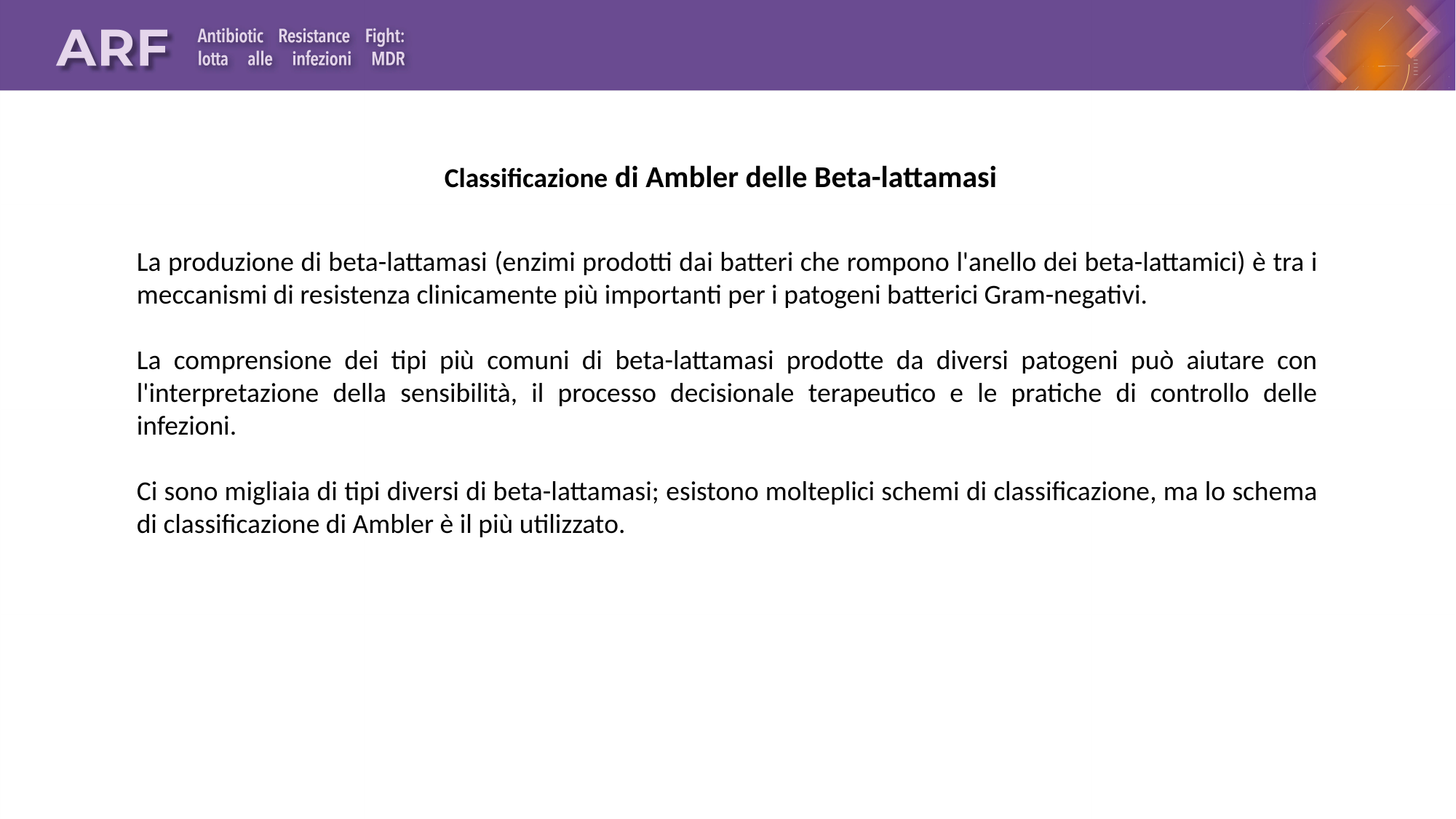

Classificazione di Ambler delle Beta-lattamasi
La produzione di beta-lattamasi (enzimi prodotti dai batteri che rompono l'anello dei beta-lattamici) è tra i meccanismi di resistenza clinicamente più importanti per i patogeni batterici Gram-negativi.

La comprensione dei tipi più comuni di beta-lattamasi prodotte da diversi patogeni può aiutare con l'interpretazione della sensibilità, il processo decisionale terapeutico e le pratiche di controllo delle infezioni.

Ci sono migliaia di tipi diversi di beta-lattamasi; esistono molteplici schemi di classificazione, ma lo schema di classificazione di Ambler è il più utilizzato.